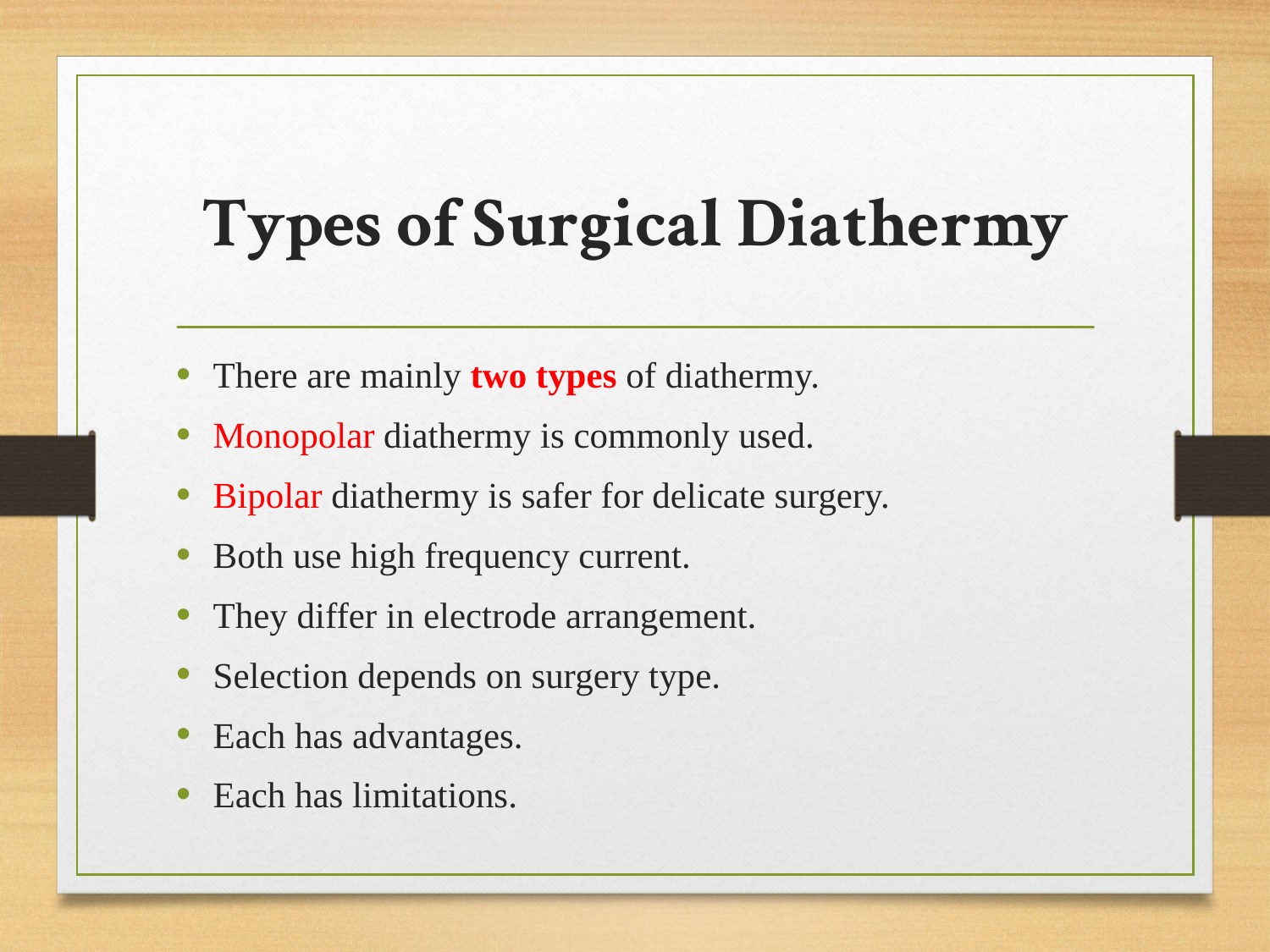

# Types of Surgical Diathermy
There are mainly two types of diathermy.
Monopolar diathermy is commonly used.
Bipolar diathermy is safer for delicate surgery.
Both use high frequency current.
They differ in electrode arrangement.
Selection depends on surgery type.
Each has advantages.
Each has limitations.